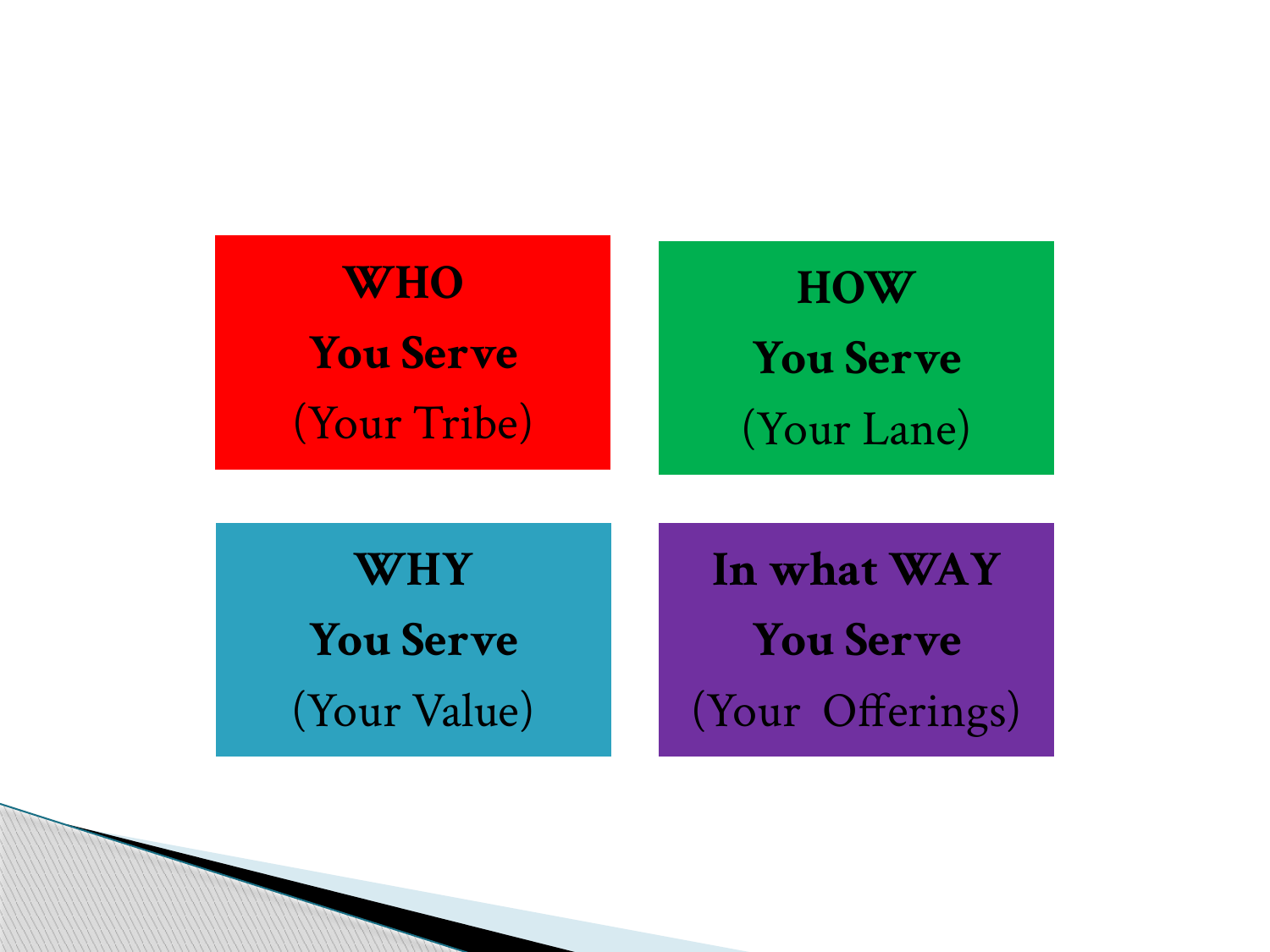

#
WHO
You Serve
(Your Tribe)
HOW
You Serve
(Your Lane)
WHY
You Serve
(Your Value)
In what WAY
You Serve
(Your  Offerings)